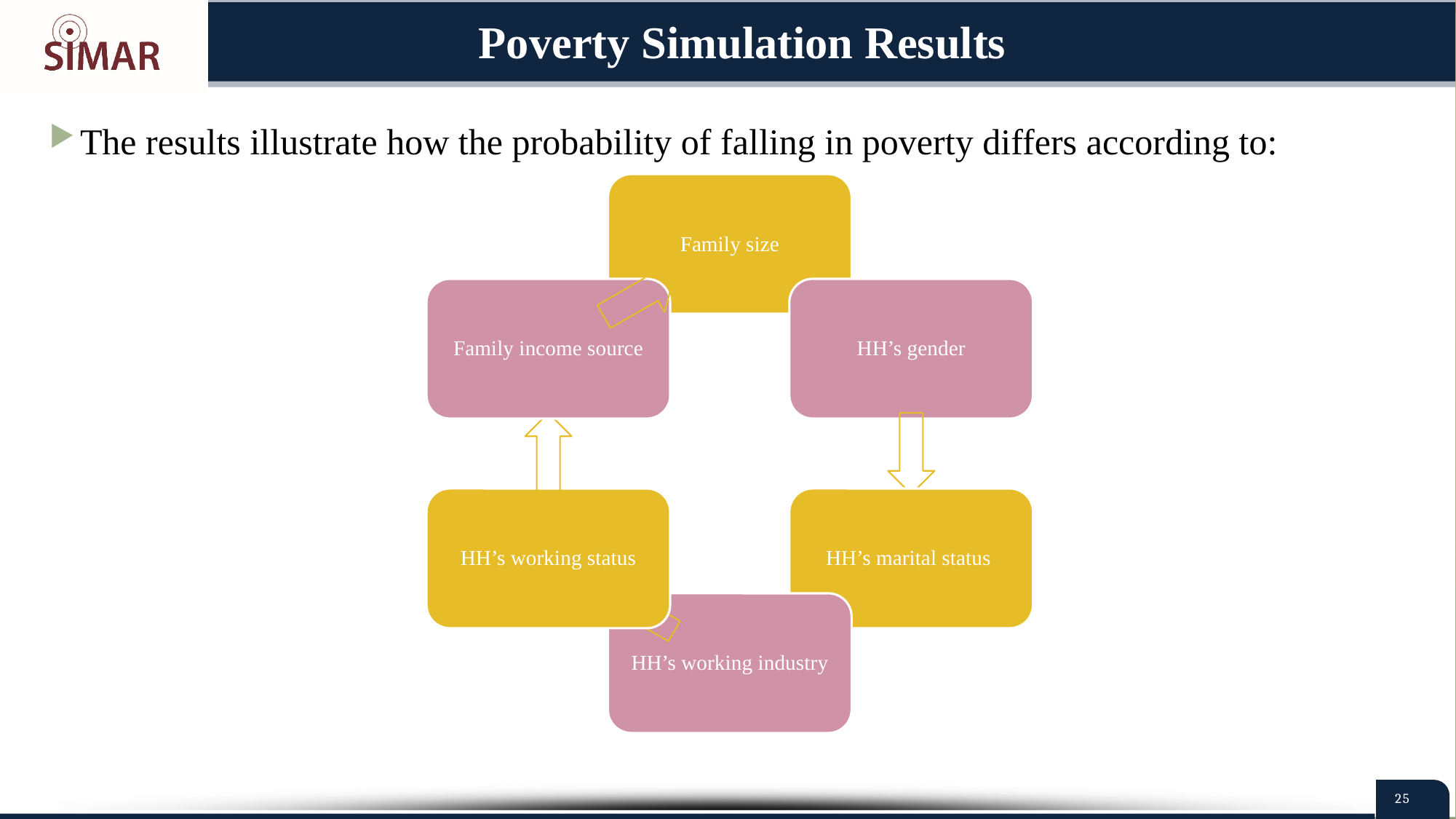

Poverty Simulation Results
The results illustrate how the probability of falling in poverty differs according to:

Family size
HH’s gender
HH’s marital status
HH’s working industry
HH’s working status
Family income source